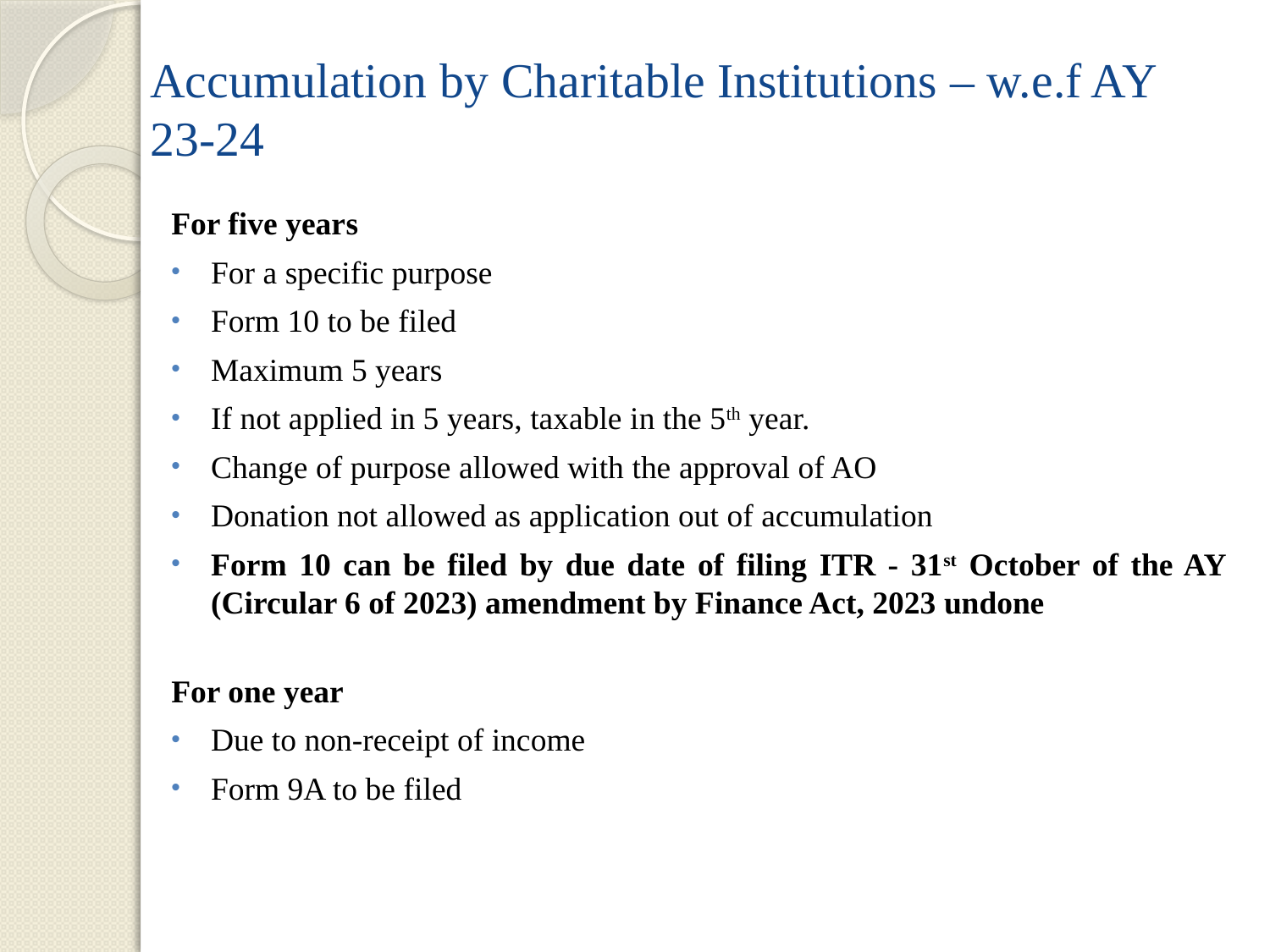

# Accumulation by Charitable Institutions – w.e.f AY 23-24
For five years
For a specific purpose
Form 10 to be filed
Maximum 5 years
If not applied in 5 years, taxable in the 5th year.
Change of purpose allowed with the approval of AO
Donation not allowed as application out of accumulation
Form 10 can be filed by due date of filing ITR - 31st October of the AY (Circular 6 of 2023) amendment by Finance Act, 2023 undone

For one year
Due to non-receipt of income
Form 9A to be filed